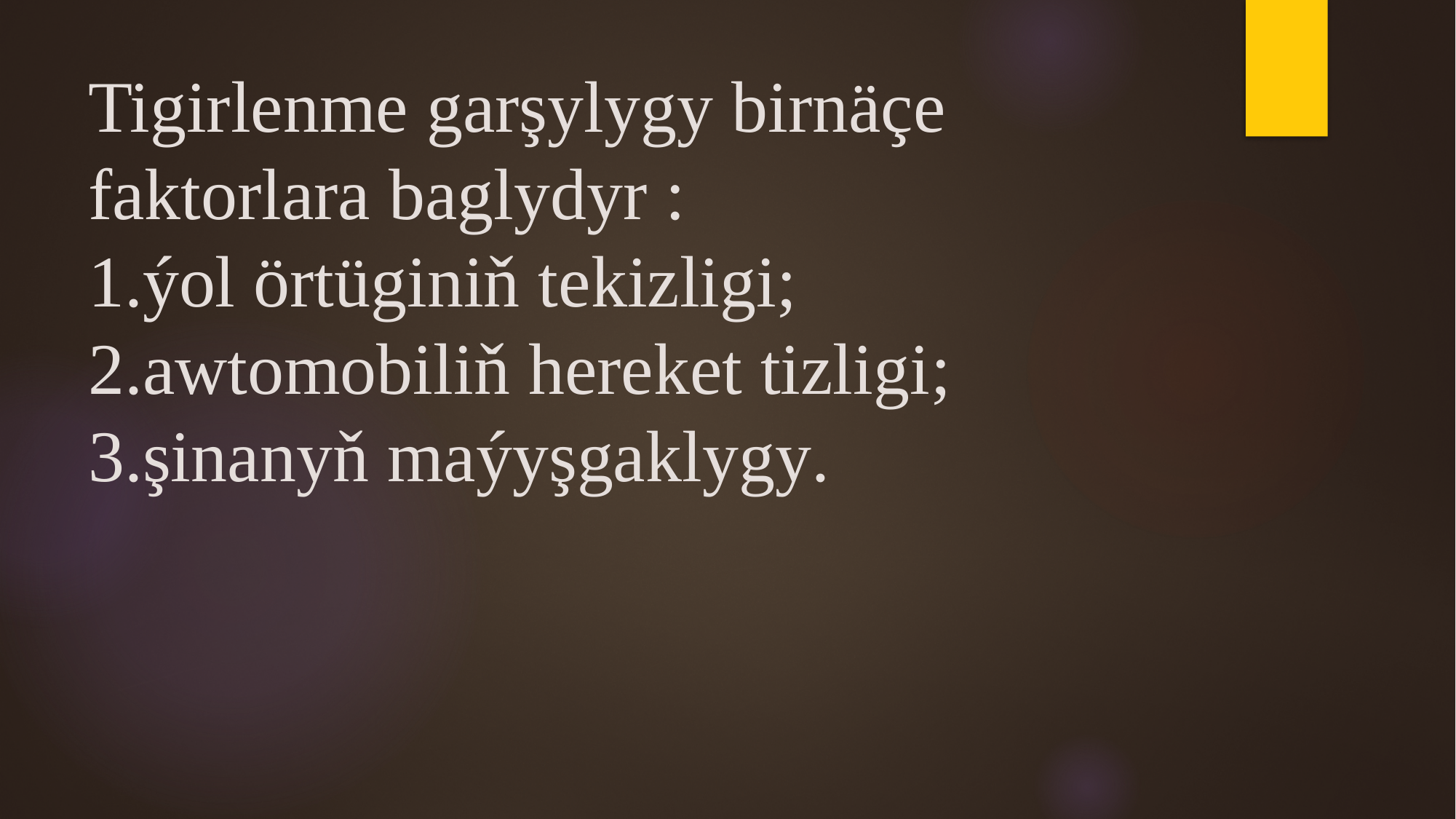

# Tigirlenme garşylygy birnäçe faktorlara baglydyr : 1.ýol örtüginiň tekizligi; 2.awtomobiliň hereket tizligi; 3.şinanyň maýyşgaklygy.